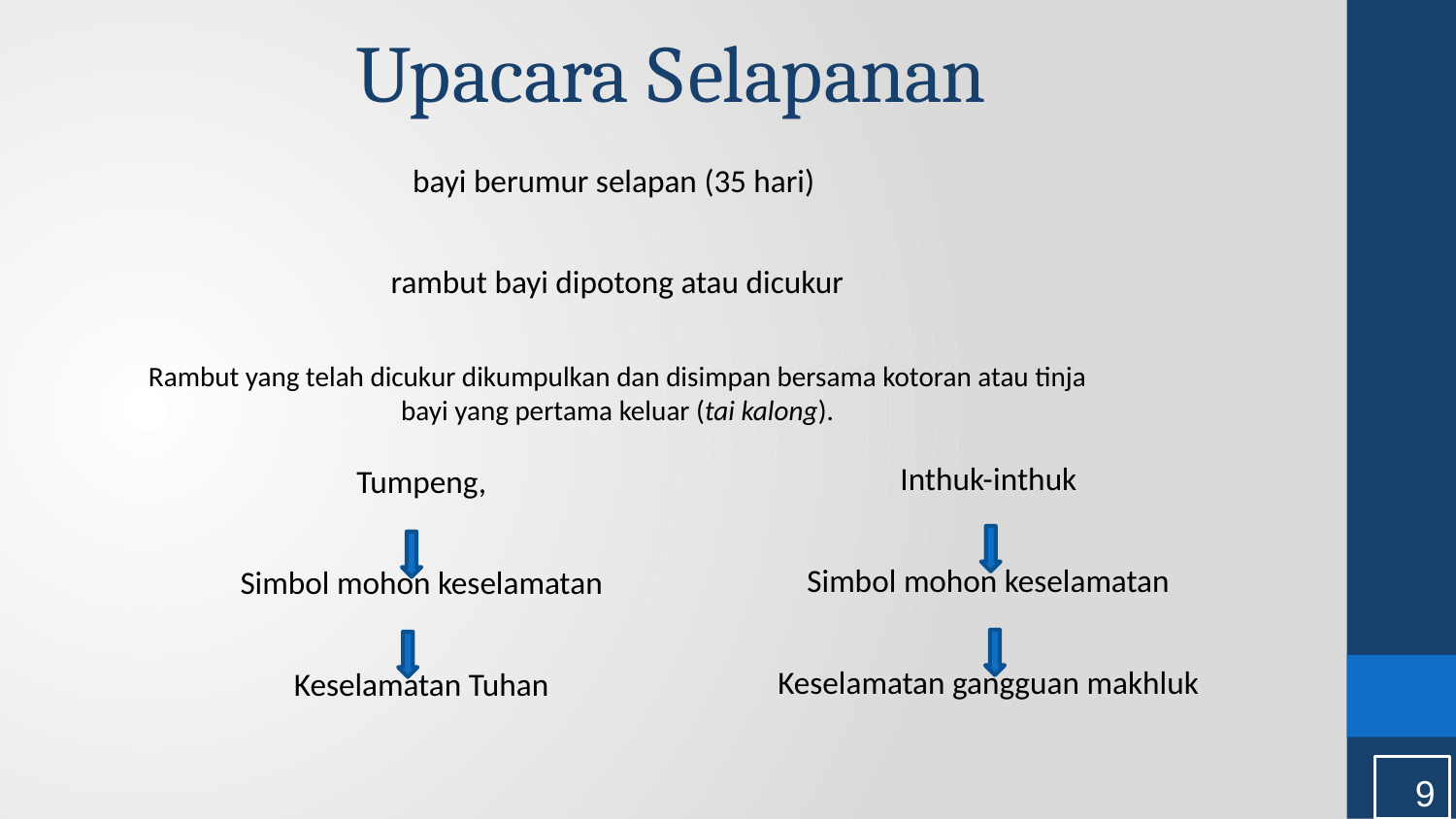

# Upacara Selapanan
bayi berumur selapan (35 hari)

rambut bayi dipotong atau dicukur

Rambut yang telah dicukur dikumpulkan dan disimpan bersama kotoran atau tinja bayi yang pertama keluar (tai kalong).
Inthuk-inthuk

Simbol mohon keselamatan

Keselamatan gangguan makhluk
Tumpeng,

Simbol mohon keselamatan

Keselamatan Tuhan

9